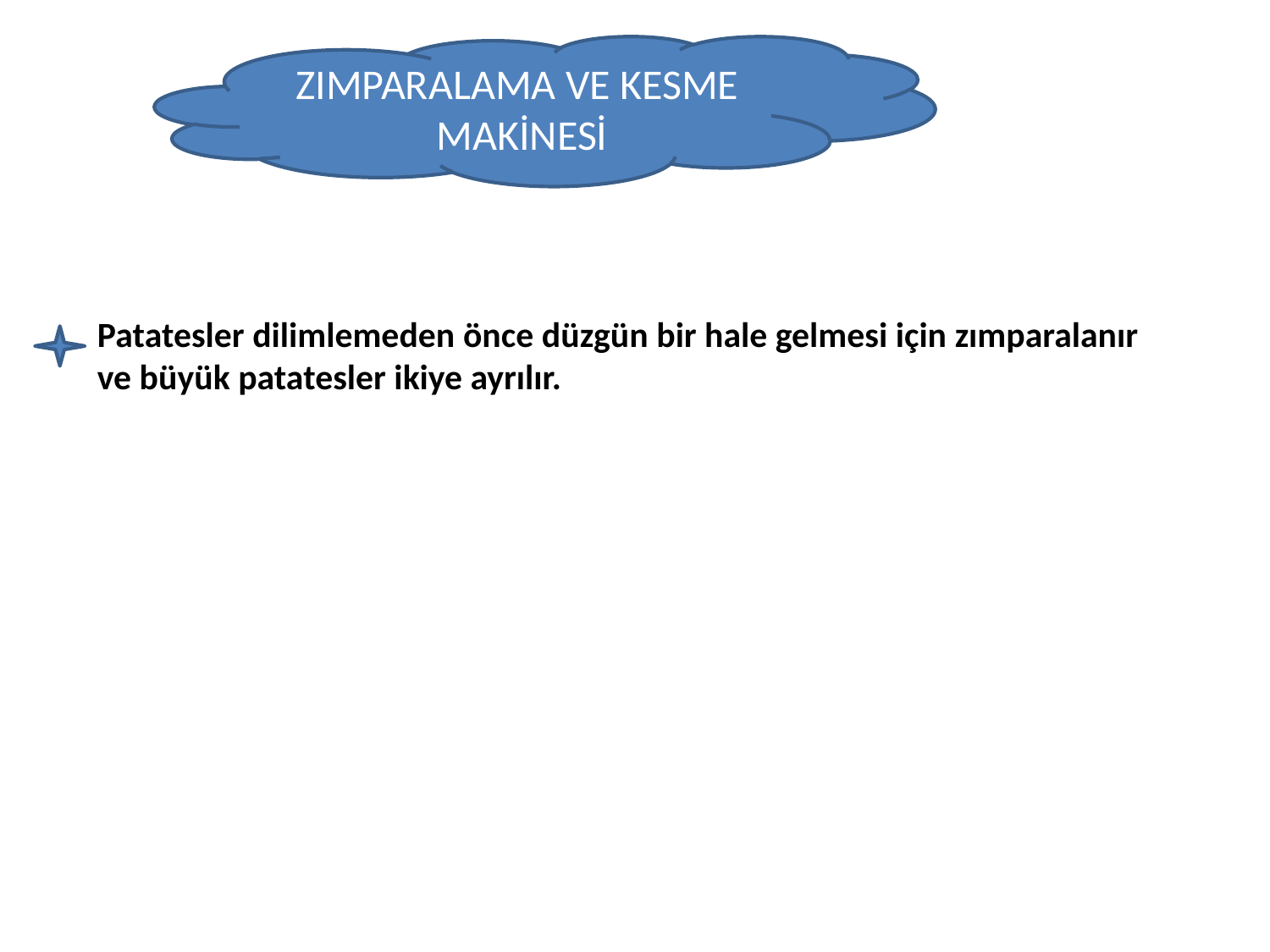

ZIMPARALAMA VE KESME    MAKİNESİ
Patatesler dilimlemeden önce düzgün bir hale gelmesi için zımparalanır ve büyük patatesler ikiye ayrılır.